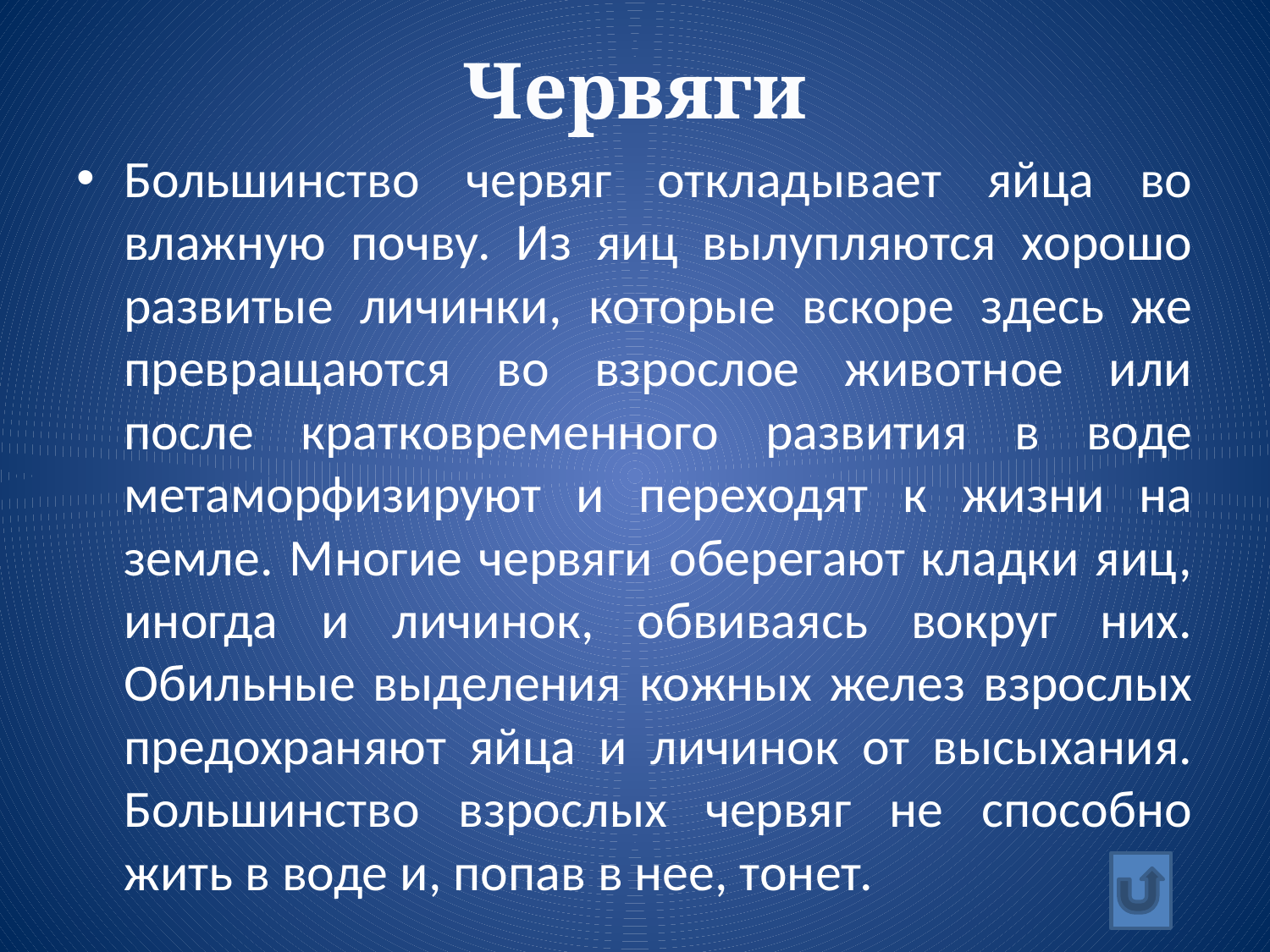

# Червяги
Большинство червяг откладывает яйца во влажную почву. Из яиц вылупляются хорошо развитые личинки, которые вскоре здесь же превращаются во взрослое животное или после кратковременного развития в воде метаморфизируют и переходят к жизни на земле. Многие червяги оберегают кладки яиц, иногда и личинок, обвиваясь вокруг них. Обильные выделения кожных желез взрослых предохраняют яйца и личинок от высыхания. Большинство взрослых червяг не способно жить в воде и, попав в нее, тонет.